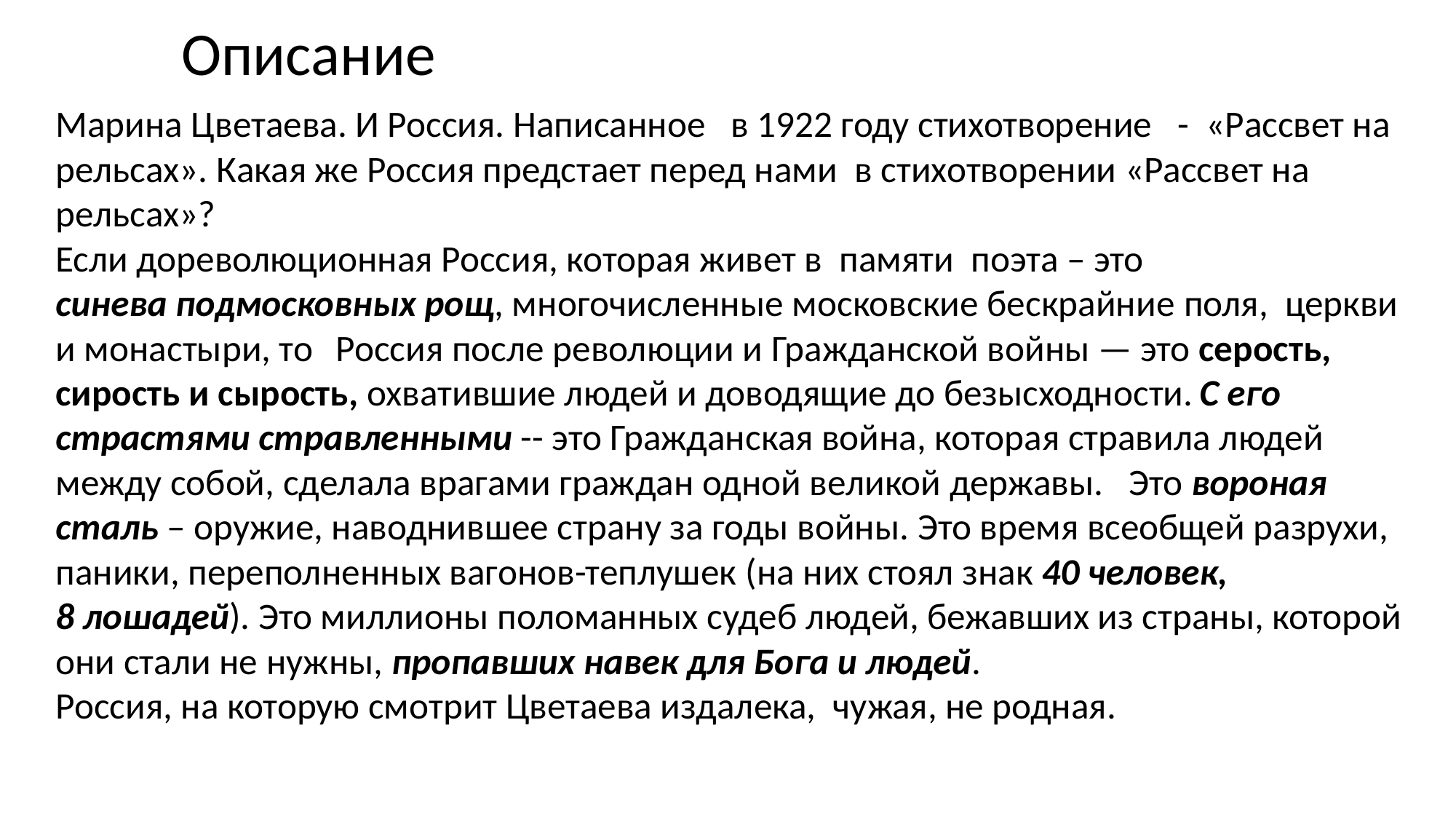

#
   Описание
Марина Цветаева. И Россия. Написанное   в 1922 году стихотворение   -  «Рассвет на рельсах». Какая же Россия предстает перед нами  в стихотворении «Рассвет на рельсах»?
Если дореволюционная Россия, которая живет в  памяти  поэта – это синева подмосковных рощ, многочисленные московские бескрайние поля,  церкви и монастыри, то   Россия после революции и Гражданской войны — это серость, сирость и сырость, охватившие людей и доводящие до безысходности. С его страстями стравленными -- это Гражданская война, которая стравила людей между собой, сделала врагами граждан одной великой державы.   Это вороная сталь – оружие, наводнившее страну за годы войны. Это время всеобщей разрухи, паники, переполненных вагонов-теплушек (на них стоял знак 40 человек, 8 лошадей). Это миллионы поломанных судеб людей, бежавших из страны, которой они стали не нужны, пропавших навек для Бога и людей.
Россия, на которую смотрит Цветаева издалека,  чужая, не родная.